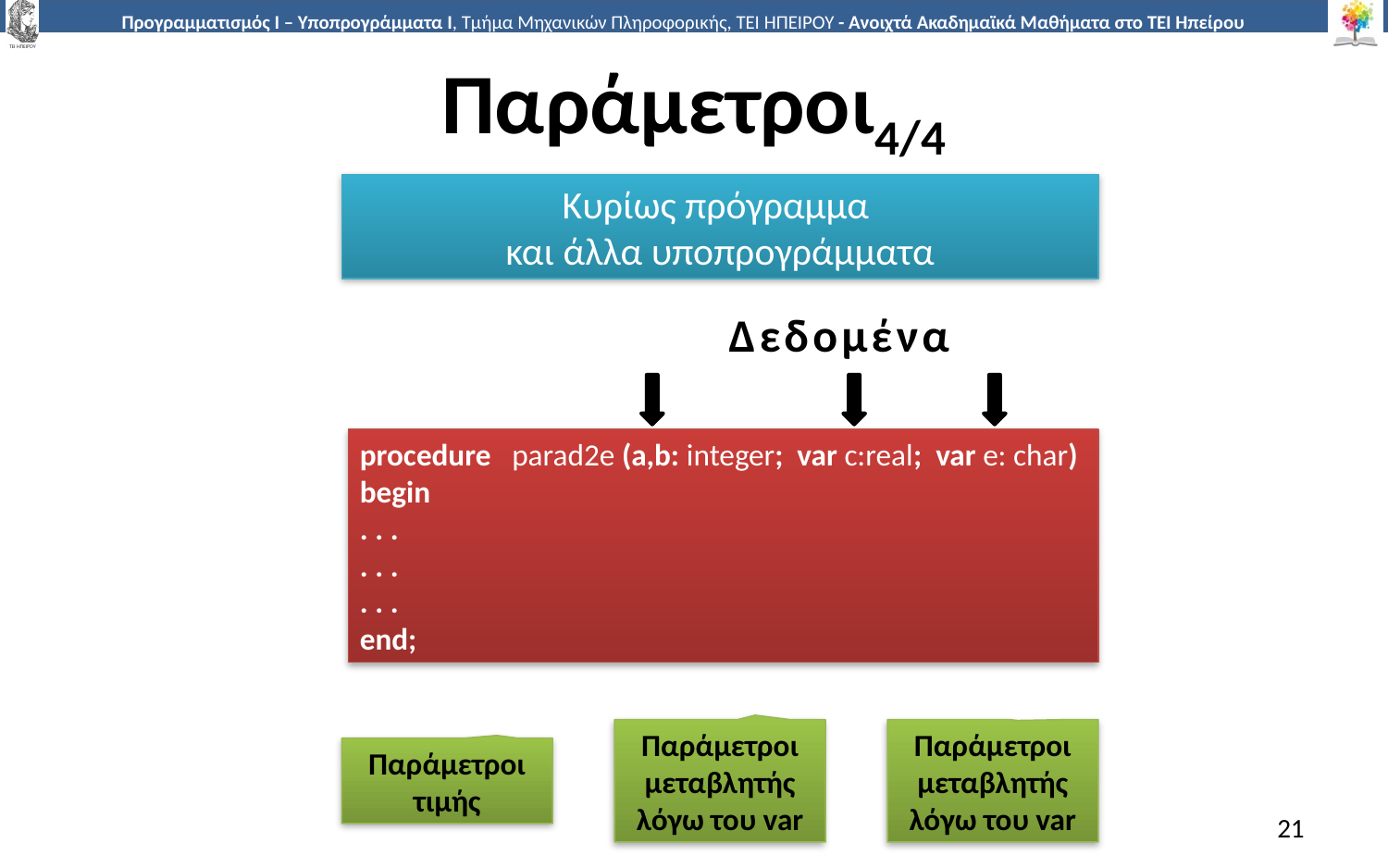

# Παράμετροι4/4
Κυρίως πρόγραμμα
και άλλα υποπρογράμματα
Δεδομένα
procedure   parad2e (a,b: integer;  var c:real;  var e: char)
begin
. . .
. . .
. . .
end;
Παράμετροι μεταβλητής
λόγω του var
Παράμετροι μεταβλητής
λόγω του var
Παράμετροι τιμής

21